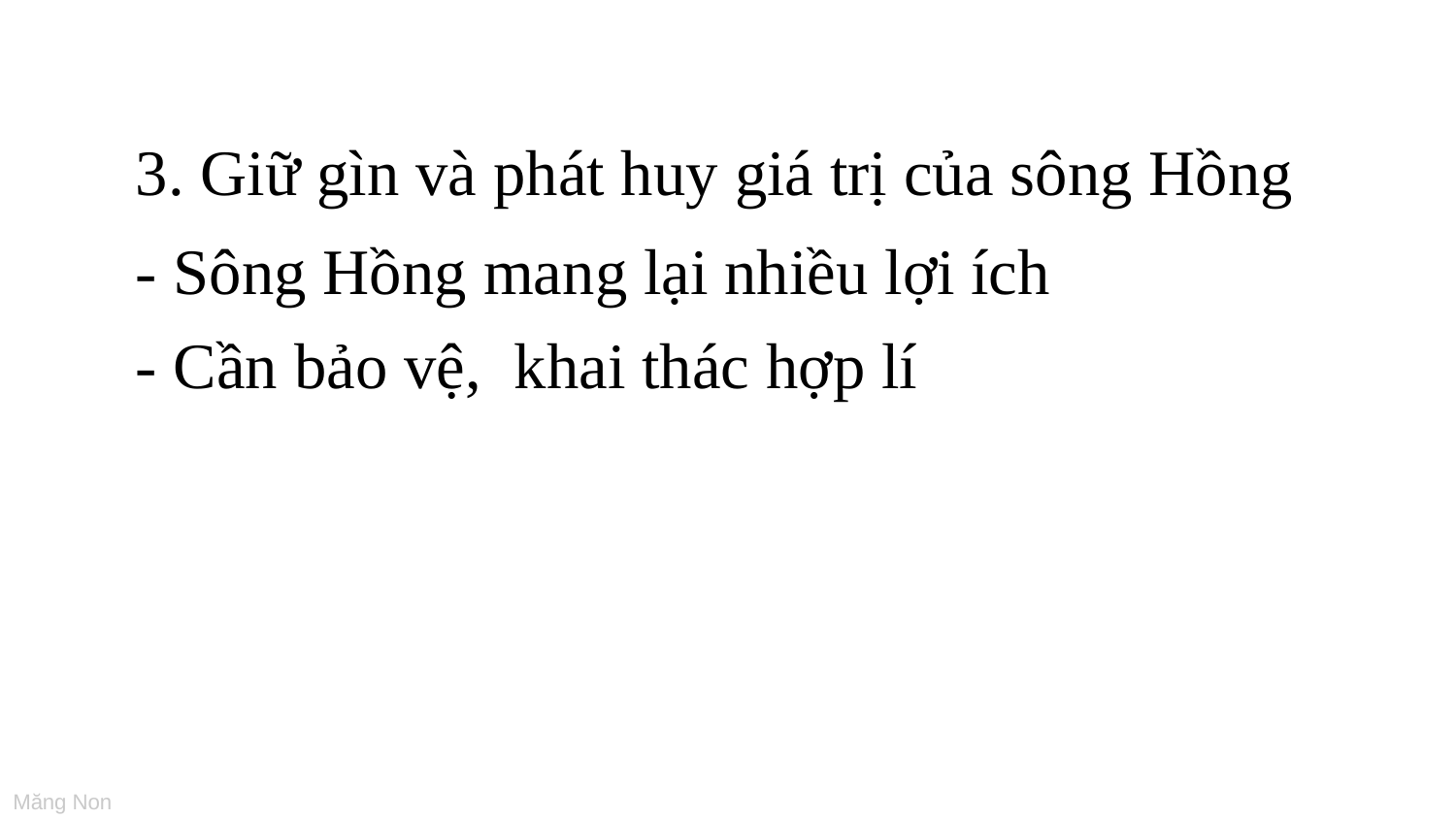

3. Giữ gìn và phát huy giá trị của sông Hồng
- Sông Hồng mang lại nhiều lợi ích
- Cần bảo vệ,  khai thác hợp lí